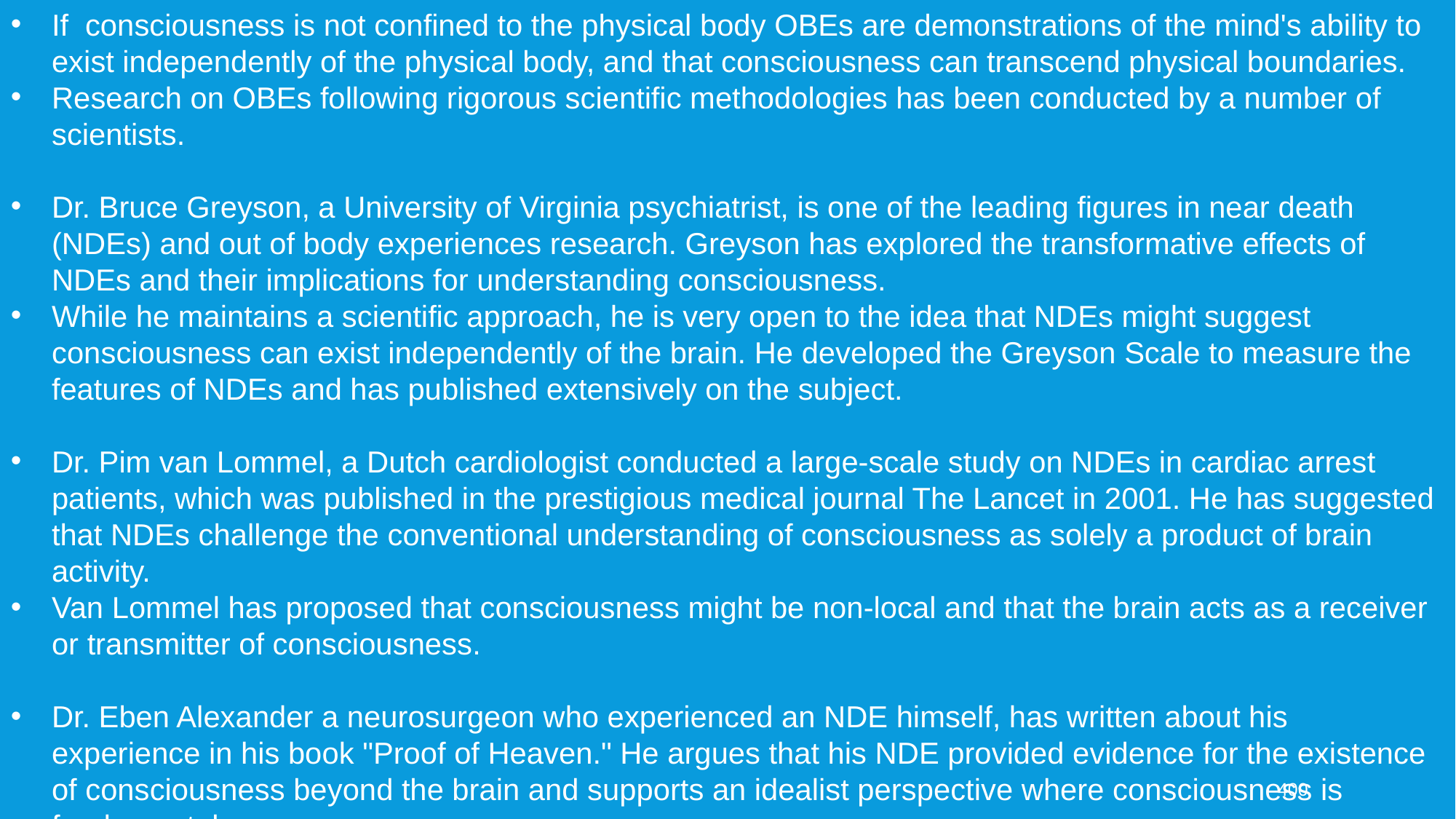

If  consciousness is not confined to the physical body OBEs are demonstrations of the mind's ability to exist independently of the physical body, and that consciousness can transcend physical boundaries.
Research on OBEs following rigorous scientific methodologies has been conducted by a number of scientists.

Dr. Bruce Greyson, a University of Virginia psychiatrist, is one of the leading figures in near death (NDEs) and out of body experiences research. Greyson has explored the transformative effects of NDEs and their implications for understanding consciousness.
While he maintains a scientific approach, he is very open to the idea that NDEs might suggest consciousness can exist independently of the brain. He developed the Greyson Scale to measure the features of NDEs and has published extensively on the subject.

Dr. Pim van Lommel, a Dutch cardiologist conducted a large-scale study on NDEs in cardiac arrest patients, which was published in the prestigious medical journal The Lancet in 2001. He has suggested that NDEs challenge the conventional understanding of consciousness as solely a product of brain activity.
Van Lommel has proposed that consciousness might be non-local and that the brain acts as a receiver or transmitter of consciousness.

Dr. Eben Alexander a neurosurgeon who experienced an NDE himself, has written about his experience in his book "Proof of Heaven." He argues that his NDE provided evidence for the existence of consciousness beyond the brain and supports an idealist perspective where consciousness is fundamental.

400